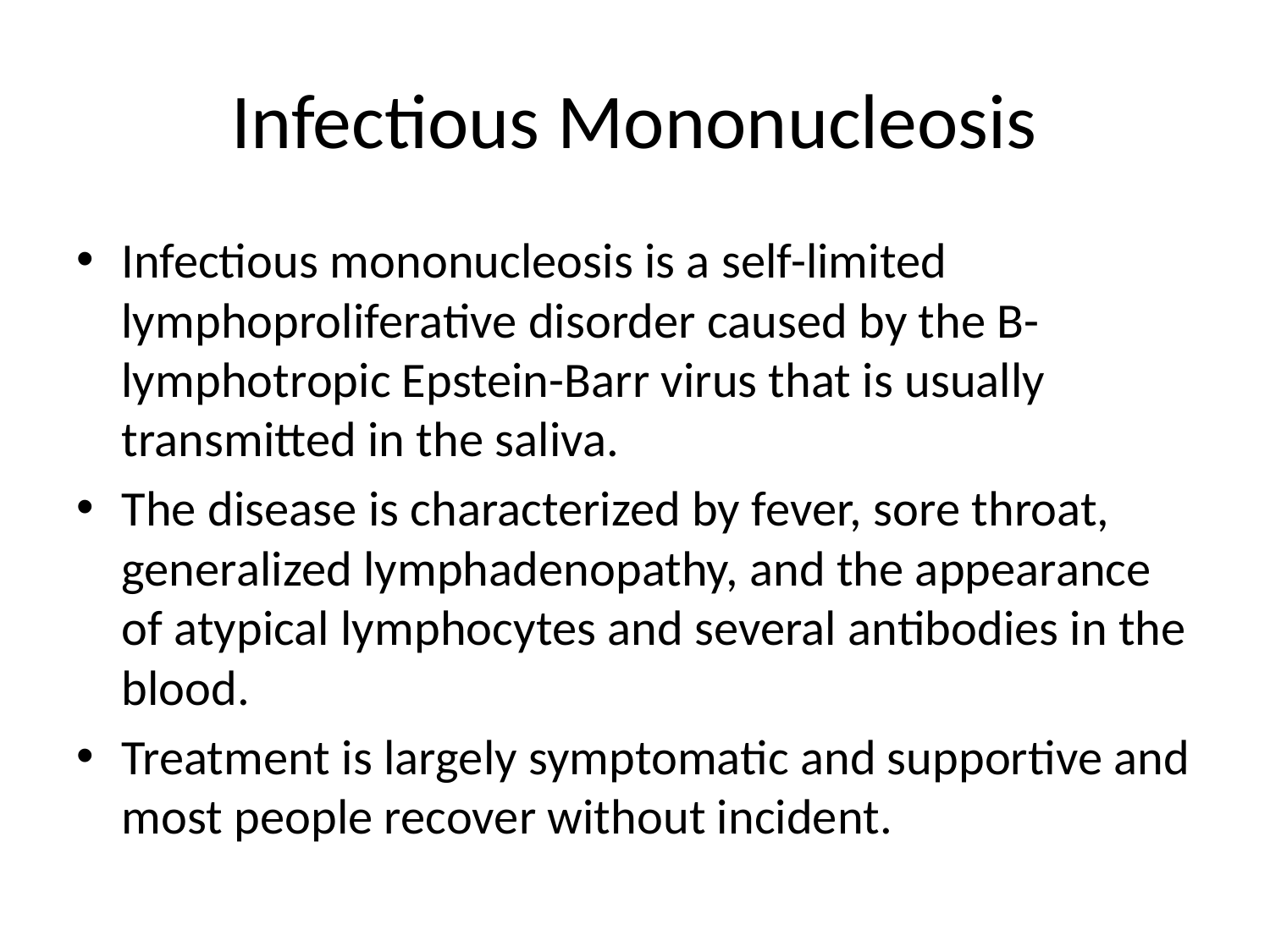

# Infectious Mononucleosis
Infectious mononucleosis is a self-limited lymphoproliferative disorder caused by the B-lymphotropic Epstein-Barr virus that is usually transmitted in the saliva.
The disease is characterized by fever, sore throat, generalized lymphadenopathy, and the appearance of atypical lymphocytes and several antibodies in the blood.
Treatment is largely symptomatic and supportive and most people recover without incident.